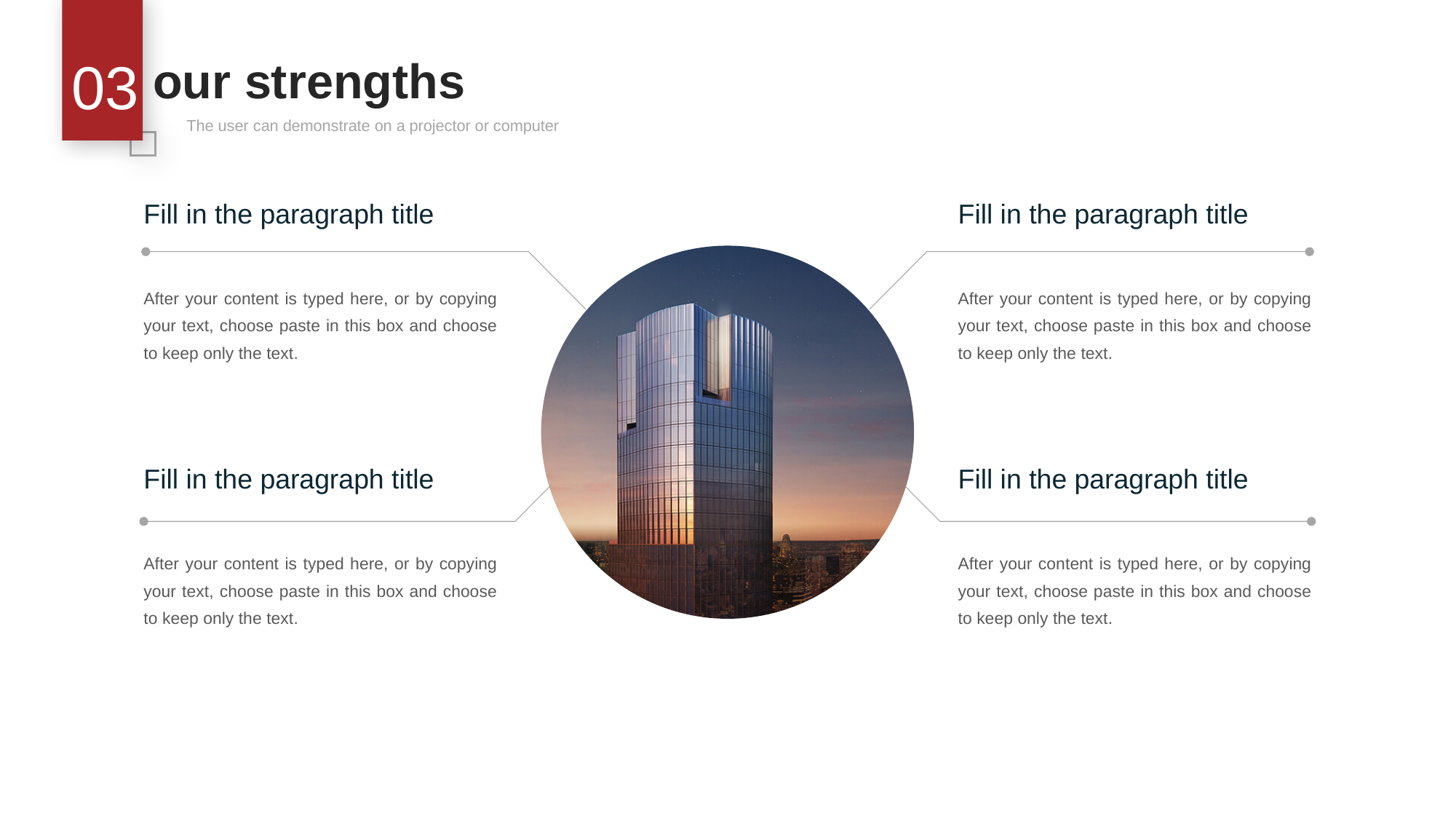

03
our strengths
The user can demonstrate on a projector or computer
Fill in the paragraph title

After your content is typed here, or by copying your text, choose paste in this box and choose to keep only the text.
Fill in the paragraph title

After your content is typed here, or by copying your text, choose paste in this box and choose to keep only the text.

Fill in the paragraph title

After your content is typed here, or by copying your text, choose paste in this box and choose to keep only the text.
Fill in the paragraph title

After your content is typed here, or by copying your text, choose paste in this box and choose to keep only the text.